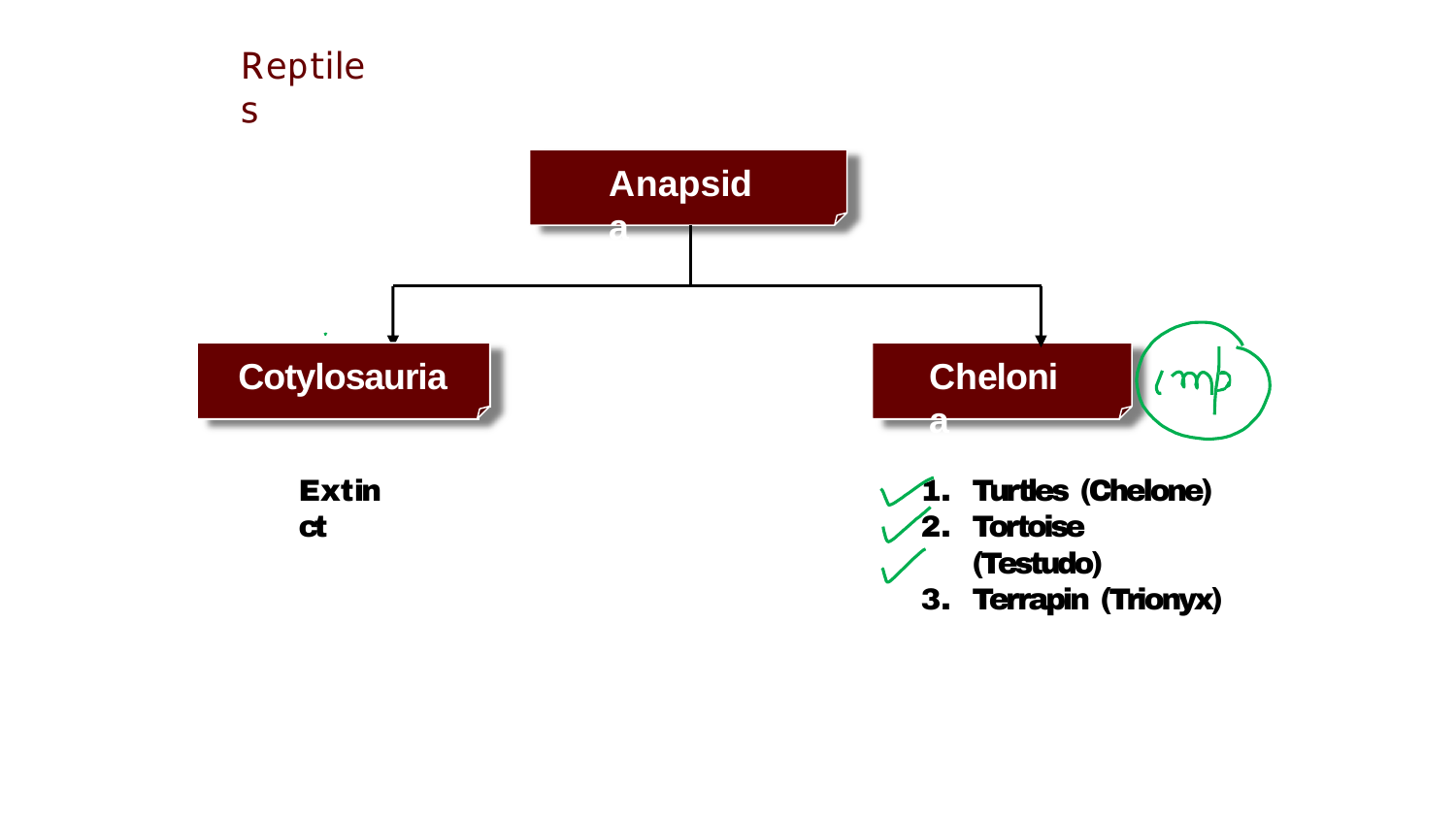

# Reptiles

Anapsida

Cotylosauria
Chelonia
Extinct
Turtles (Chelone)
Tortoise (Testudo)
Terrapin (Trionyx)